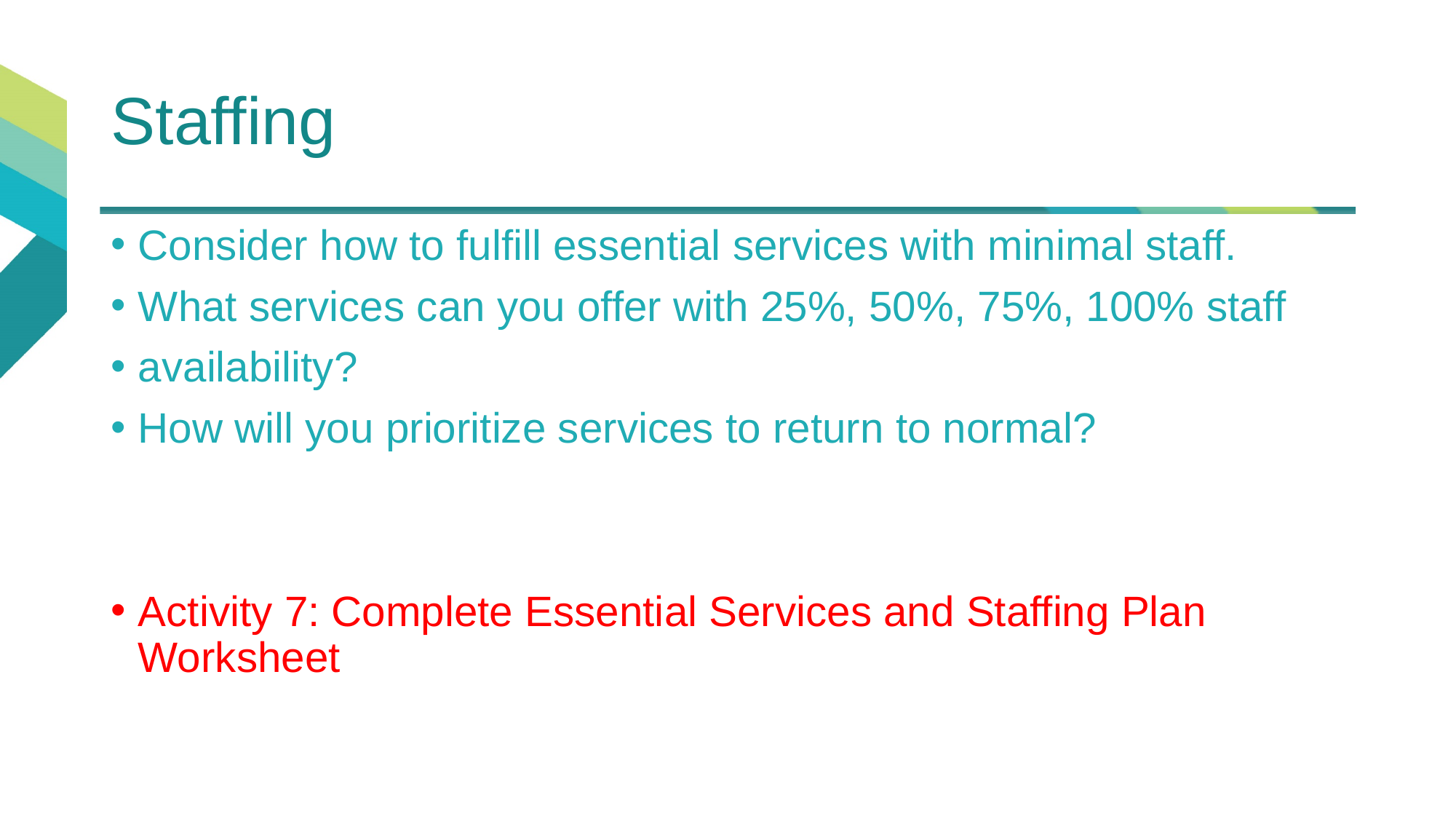

# Staffing
Consider how to fulfill essential services with minimal staff.
What services can you offer with 25%, 50%, 75%, 100% staff
availability?
How will you prioritize services to return to normal?

Activity 7: Complete Essential Services and Staffing Plan Worksheet